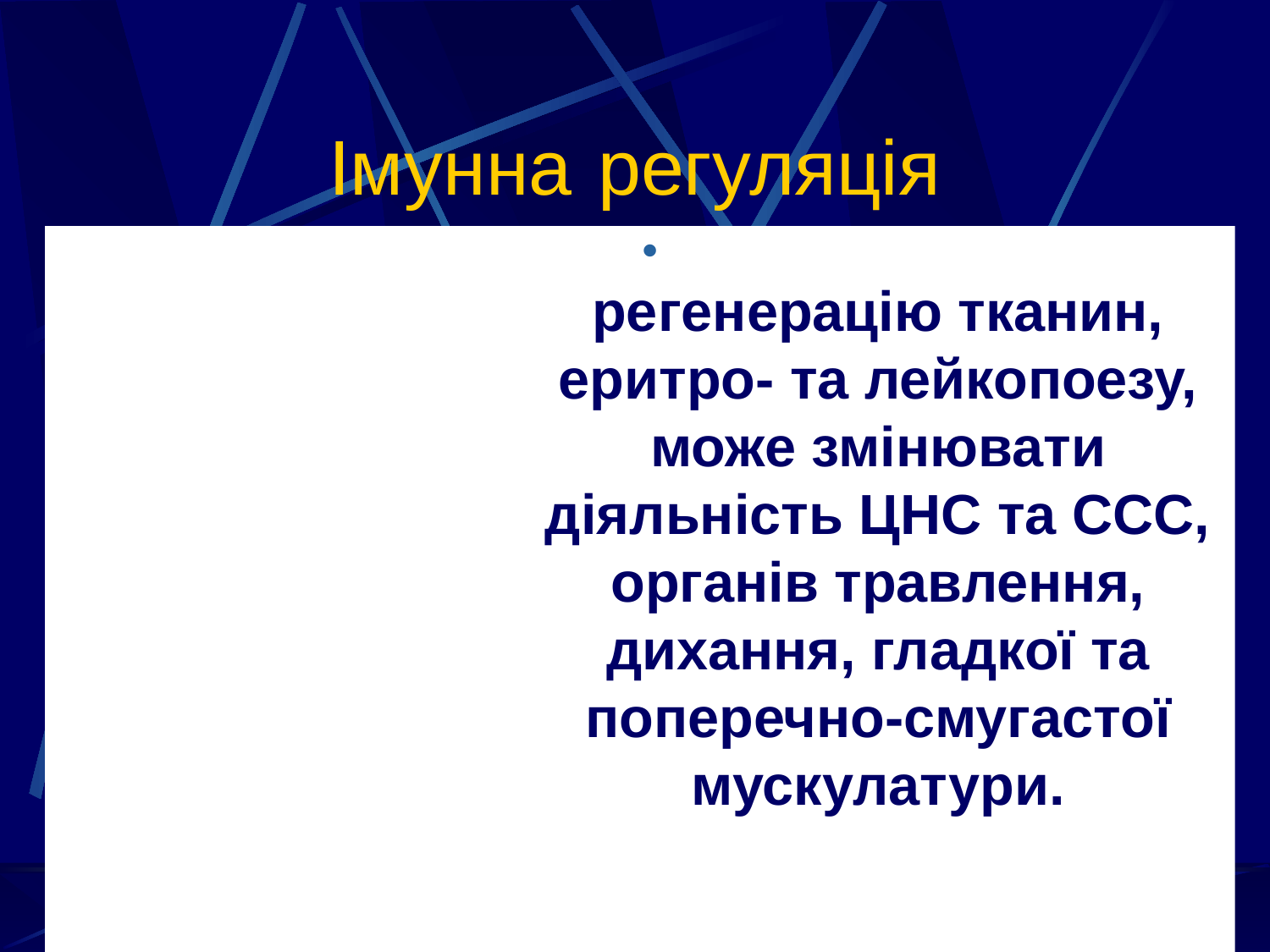

# Імунна регуляція
Влияние на морфогенез, регенерацію тканин, еритро- та лейкопоезу, може змінювати діяльність ЦНС та ССС, органів травлення, дихання, гладкої та поперечно-смугастої мускулатури.